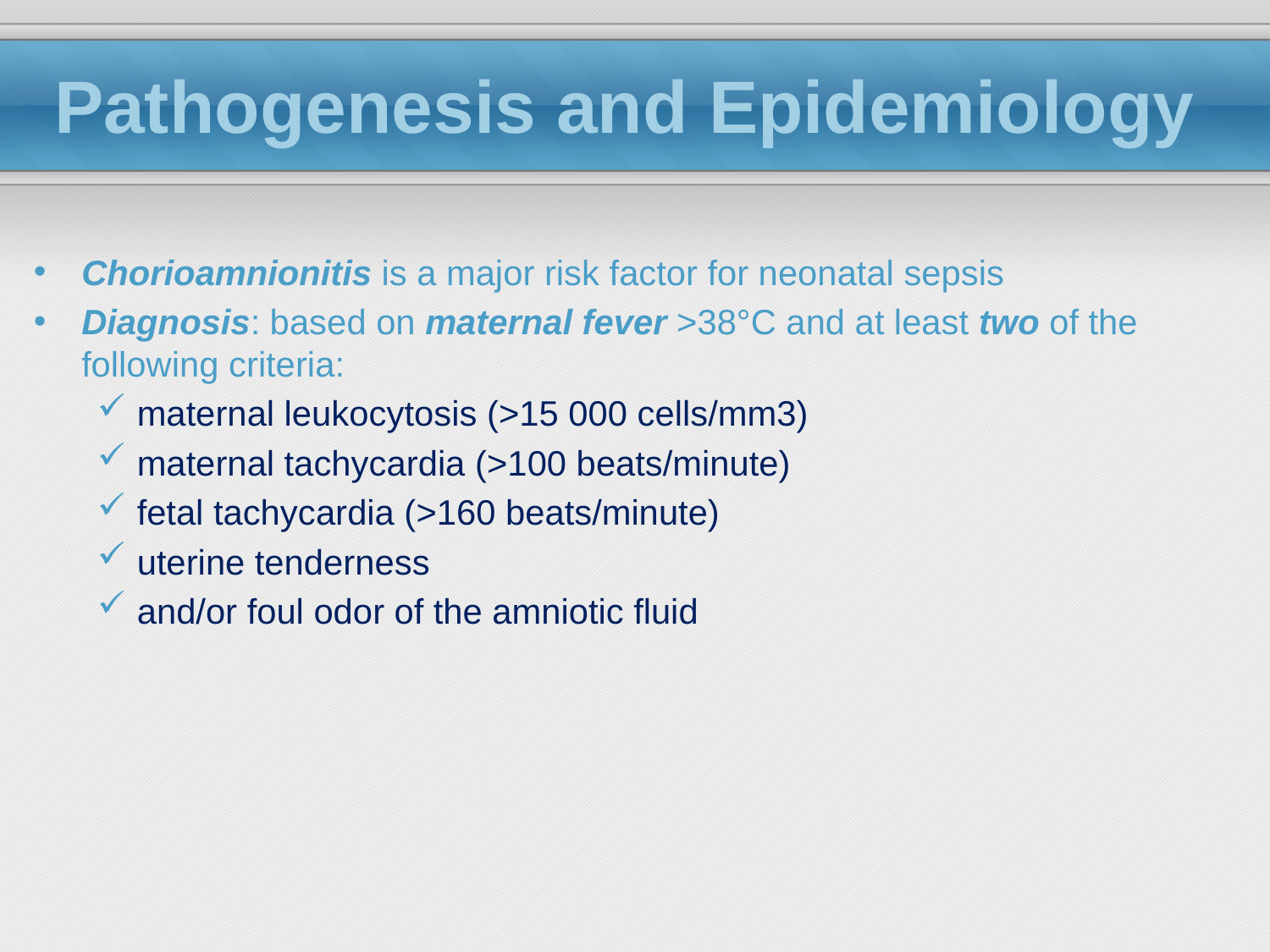

# Pathogenesis and Epidemiology
Chorioamnionitis is a major risk factor for neonatal sepsis
Diagnosis: based on maternal fever >38°C and at least two of the following criteria:
maternal leukocytosis (>15 000 cells/mm3)
maternal tachycardia (>100 beats/minute)
fetal tachycardia (>160 beats/minute)
uterine tenderness
and/or foul odor of the amniotic fluid